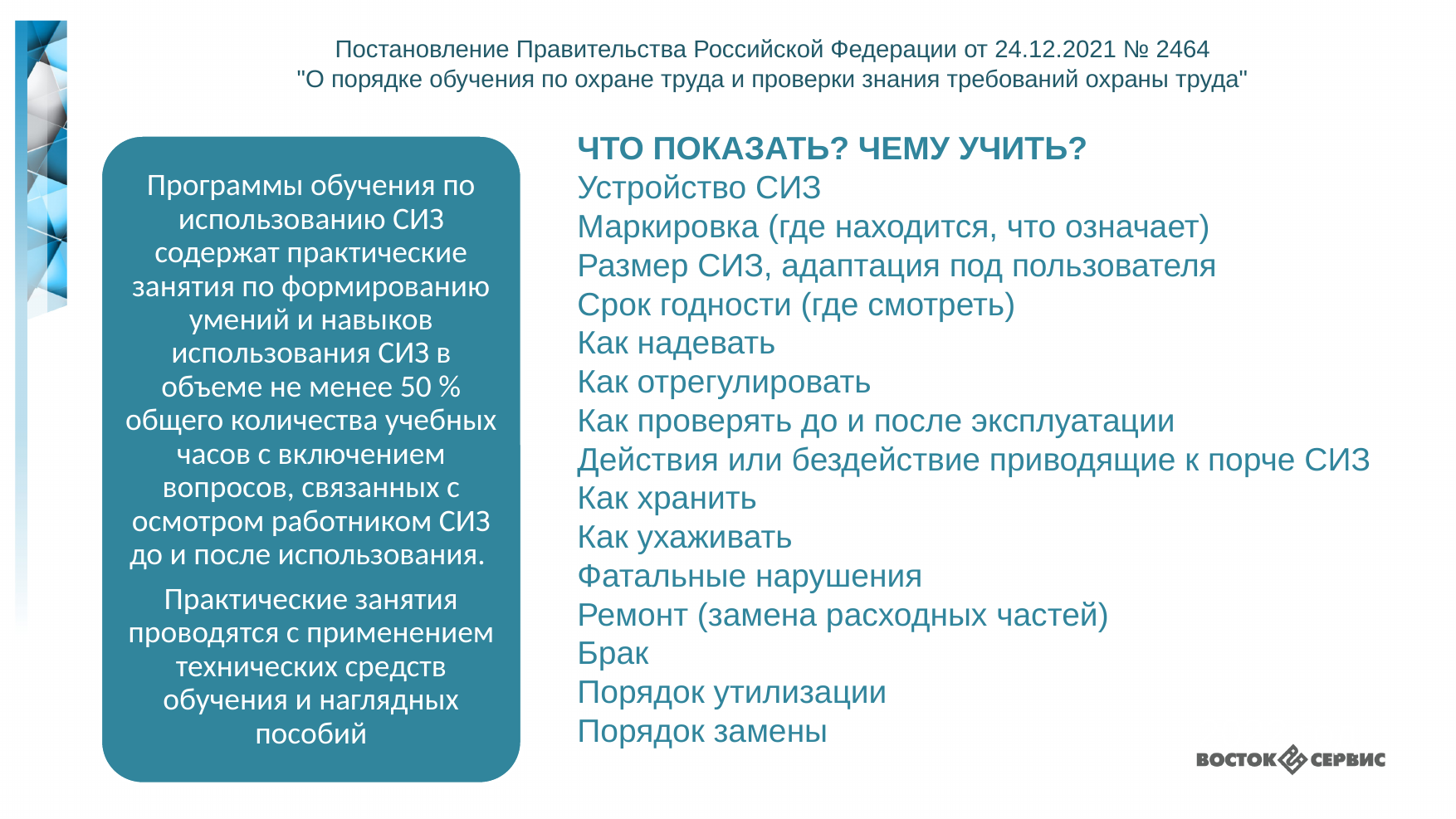

Постановление Правительства Российской Федерации от 24.12.2021 № 2464
"О порядке обучения по охране труда и проверки знания требований охраны труда"
ЧТО ПОКАЗАТЬ? ЧЕМУ УЧИТЬ?
Устройство СИЗ
Маркировка (где находится, что означает)
Размер СИЗ, адаптация под пользователя
Срок годности (где смотреть)
Как надевать
Как отрегулировать
Как проверять до и после эксплуатации
Действия или бездействие приводящие к порче СИЗ
Как хранить
Как ухаживать
Фатальные нарушения
Ремонт (замена расходных частей)
Брак
Порядок утилизации
Порядок замены

Программы обучения по использованию СИЗ содержат практические занятия по формированию умений и навыков использования СИЗ в объеме не менее 50 % общего количества учебных часов с включением вопросов, связанных с осмотром работником СИЗ до и после использования.
Практические занятия проводятся с применением технических средств обучения и наглядных пособий
2022 год